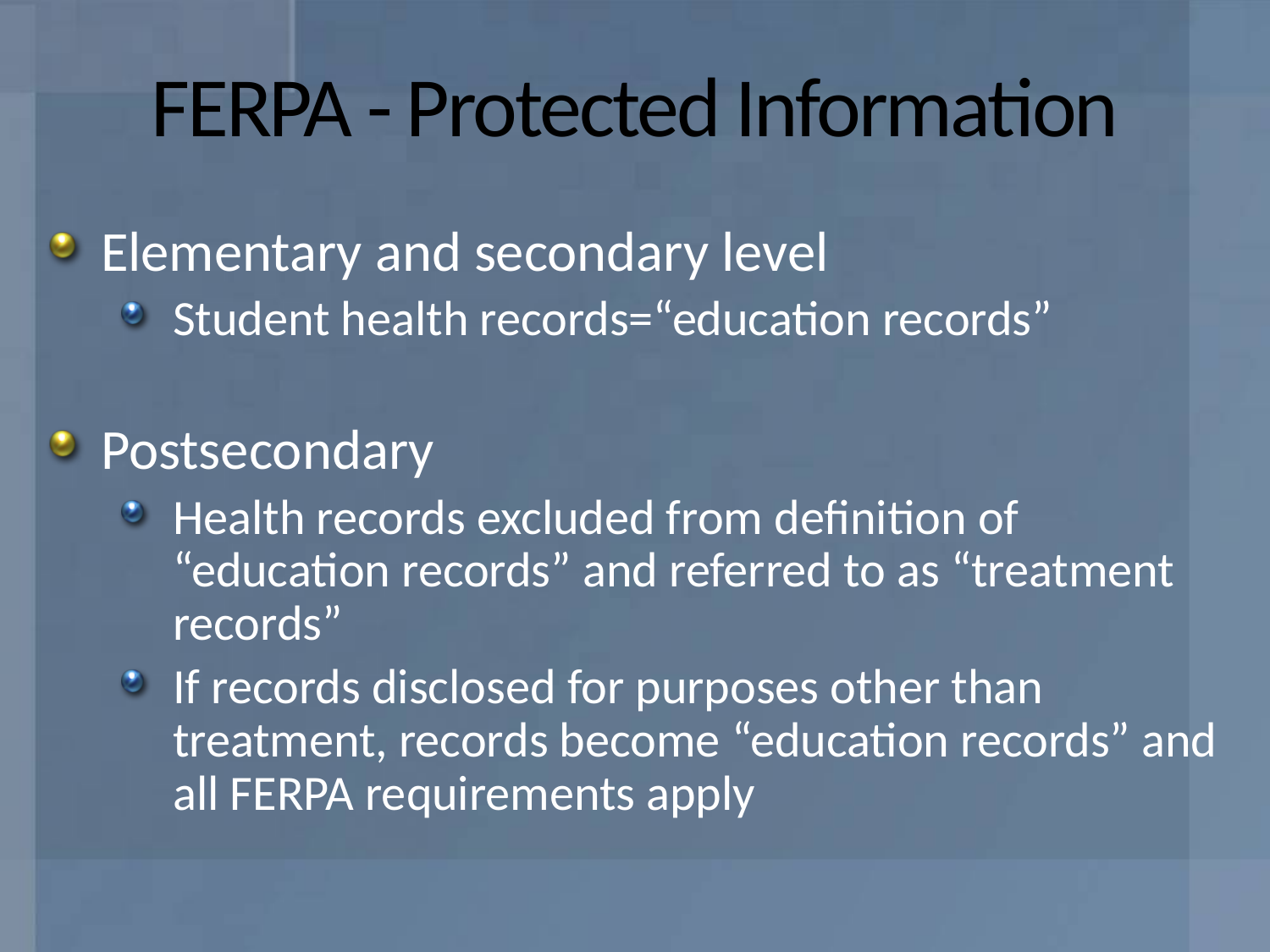

# FERPA - Protected Information
Elementary and secondary level
Student health records=“education records”

Postsecondary
Health records excluded from definition of “education records” and referred to as “treatment records”
If records disclosed for purposes other than treatment, records become “education records” and all FERPA requirements apply